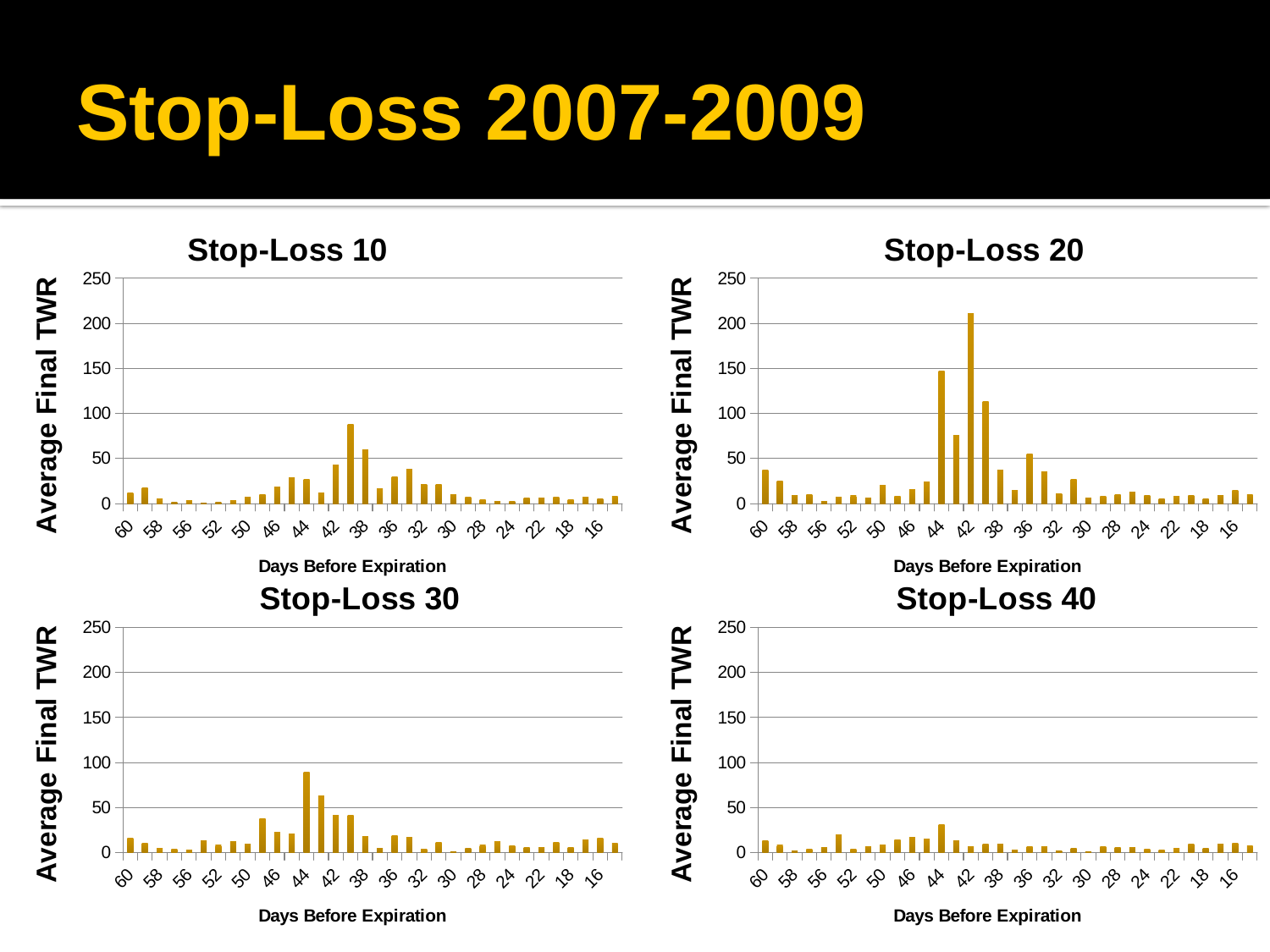

# Stop-Loss 2007-2009

### Chart: Stop-Loss 10

| Category | Average Final TWR |
|---|---|
| 60 | 12.005780000000026 |
| 59 | 17.12249999999989 |
| 58 | 4.75695 |
| 57 | 1.6715099999999996 |
| 56 | 3.08764 |
| 53 | 0.9311200000000006 |
| 52 | 0.9658500000000007 |
| 51 | 3.5508699999999886 |
| 50 | 7.4374399999999925 |
| 49 | 9.44118 |
| 46 | 18.57397000000003 |
| 45 | 28.552900000000008 |
| 44 | 26.89351999999989 |
| 43 | 12.075790000000024 |
| 42 | 42.28054000000001 |
| 39 | 87.73216000000001 |
| 38 | 59.59881000000021 |
| 37 | 16.392009999999896 |
| 36 | 29.36965999999993 |
| 35 | 38.444099999999985 |
| 32 | 20.838379999999987 |
| 31 | 21.57319999999999 |
| 30 | 9.430700000000003 |
| 29 | 7.3619900000000005 |
| 28 | 4.6824699999999995 |
| 25 | 2.0549299999999993 |
| 24 | 2.79974 |
| 23 | 6.028749999999997 |
| 22 | 6.1463899999999985 |
| 21 | 7.425699999999998 |
| 18 | 4.3259599999999745 |
| 17 | 6.942640000000012 |
| 16 | 4.8656399999999955 |
| 15 | 7.901610000000003 |

### Chart: Stop-Loss 20

| Category | Average Final TWR |
|---|---|
| 60 | 37.122750000000266 |
| 59 | 24.97244999999979 |
| 58 | 8.766440000000005 |
| 57 | 9.845220000000001 |
| 56 | 2.6564899999999967 |
| 53 | 7.1069099999999965 |
| 52 | 8.5492 |
| 51 | 6.181740000000002 |
| 50 | 20.011759999999992 |
| 49 | 8.006320000000006 |
| 46 | 15.850510000000057 |
| 45 | 23.50610999999999 |
| 44 | 147.23253000000003 |
| 43 | 75.37529999999998 |
| 42 | 210.6888400000007 |
| 39 | 113.38191000000002 |
| 38 | 36.684990000000006 |
| 37 | 14.557 |
| 36 | 54.59265000000001 |
| 35 | 35.329240000000006 |
| 32 | 11.194460000000003 |
| 31 | 27.046670000000013 |
| 30 | 6.324979999999969 |
| 29 | 8.00355 |
| 28 | 9.40497 |
| 25 | 12.893820000000005 |
| 24 | 9.278110000000002 |
| 23 | 5.539519999999998 |
| 22 | 7.909040000000013 |
| 21 | 8.723500000000001 |
| 18 | 5.1682399999999955 |
| 17 | 8.837500000000006 |
| 16 | 14.41614 |
| 15 | 9.520290000000001 |

### Chart: Stop-Loss 30

| Category | Average Final TWR |
|---|---|
| 60 | 16.173020000000008 |
| 59 | 10.305900000000022 |
| 58 | 4.27203 |
| 57 | 4.0224400000000005 |
| 56 | 2.8757099999999967 |
| 53 | 13.185150000000002 |
| 52 | 8.326770000000003 |
| 51 | 12.653040000000004 |
| 50 | 9.656020000000002 |
| 49 | 37.18424 |
| 46 | 22.626880000000035 |
| 45 | 20.289830000000002 |
| 44 | 89.01496000000043 |
| 43 | 63.03617000000001 |
| 42 | 41.45925999999999 |
| 39 | 41.71537000000016 |
| 38 | 17.92586999999999 |
| 37 | 4.881710000000002 |
| 36 | 18.989559999999873 |
| 35 | 16.925119999999854 |
| 32 | 3.8654200000000007 |
| 31 | 11.5883 |
| 30 | 1.1727999999999998 |
| 29 | 5.018770000000002 |
| 28 | 8.339590000000005 |
| 25 | 12.03607 |
| 24 | 7.230460000000003 |
| 23 | 5.33916 |
| 22 | 5.529079999999998 |
| 21 | 11.276530000000006 |
| 18 | 5.4145199999999845 |
| 17 | 13.847790000000005 |
| 16 | 15.817170000000003 |
| 15 | 10.00009 |

### Chart: Stop-Loss 40

| Category | Average Final TWR |
|---|---|
| 60 | 13.253760000000009 |
| 59 | 8.689700000000002 |
| 58 | 1.89839 |
| 57 | 3.9361999999999977 |
| 56 | 6.001479999999997 |
| 53 | 20.145299999999896 |
| 52 | 3.6694900000000006 |
| 51 | 6.285129999999994 |
| 50 | 8.390040000000003 |
| 49 | 13.896970000000001 |
| 46 | 16.78570999999981 |
| 45 | 14.624709999999999 |
| 44 | 30.56724 |
| 43 | 13.59449 |
| 42 | 6.944670000000003 |
| 39 | 8.99897 |
| 38 | 9.108600000000001 |
| 37 | 2.6848199999999998 |
| 36 | 6.815119999999975 |
| 35 | 6.77271 |
| 32 | 1.9648500000000066 |
| 31 | 5.147119999999971 |
| 30 | 1.19039 |
| 29 | 6.809359999999998 |
| 28 | 6.092309999999999 |
| 25 | 5.77858 |
| 24 | 3.3195299999999968 |
| 23 | 3.0570900000000005 |
| 22 | 4.411610000000001 |
| 21 | 9.223379999999999 |
| 18 | 4.890099999999999 |
| 17 | 9.23582 |
| 16 | 10.335930000000022 |
| 15 | 7.49112 |